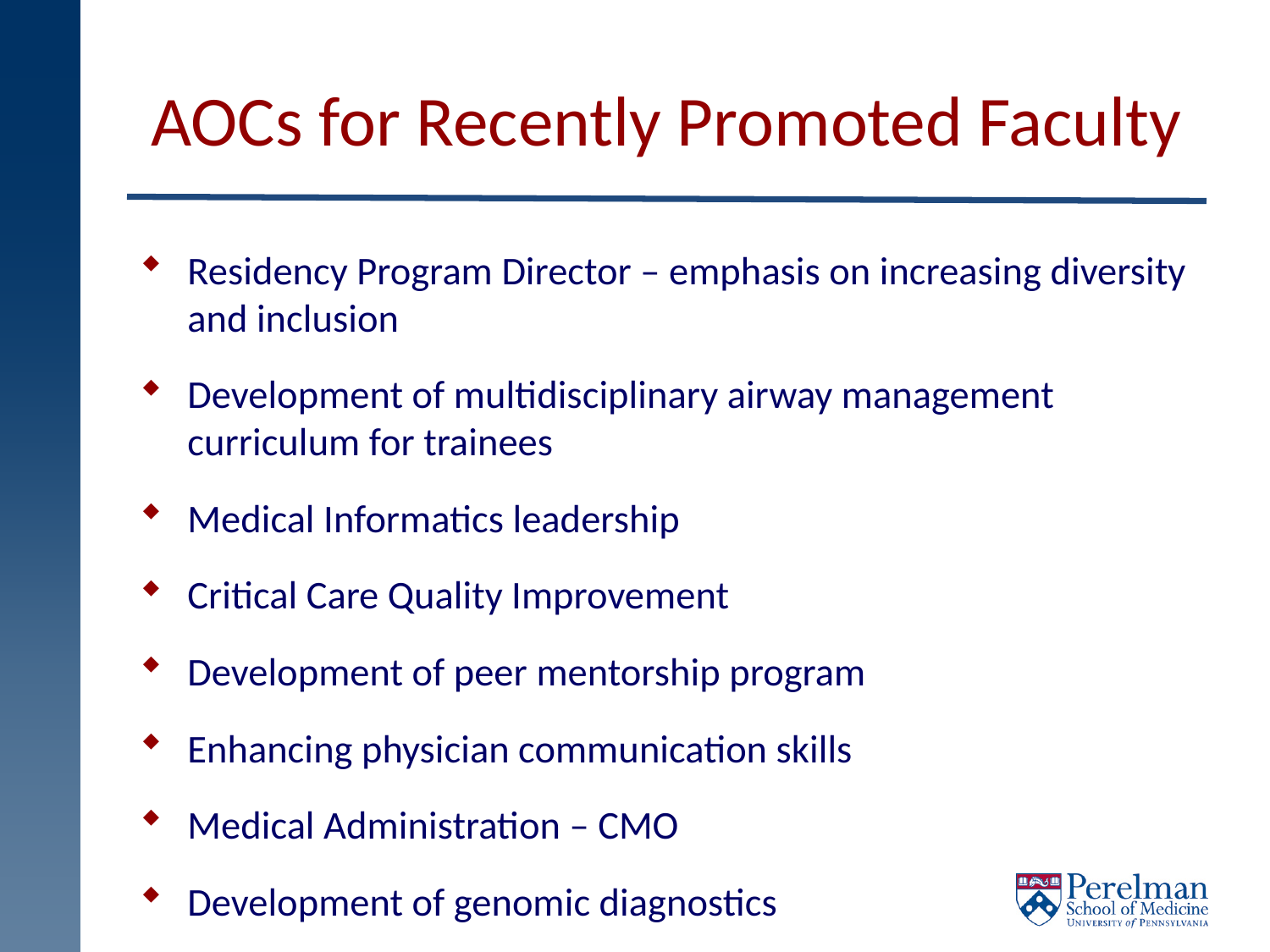

# AOCs for Recently Promoted Faculty
Residency Program Director – emphasis on increasing diversity and inclusion
Development of multidisciplinary airway management curriculum for trainees
Medical Informatics leadership
Critical Care Quality Improvement
Development of peer mentorship program
Enhancing physician communication skills
Medical Administration – CMO
Development of genomic diagnostics